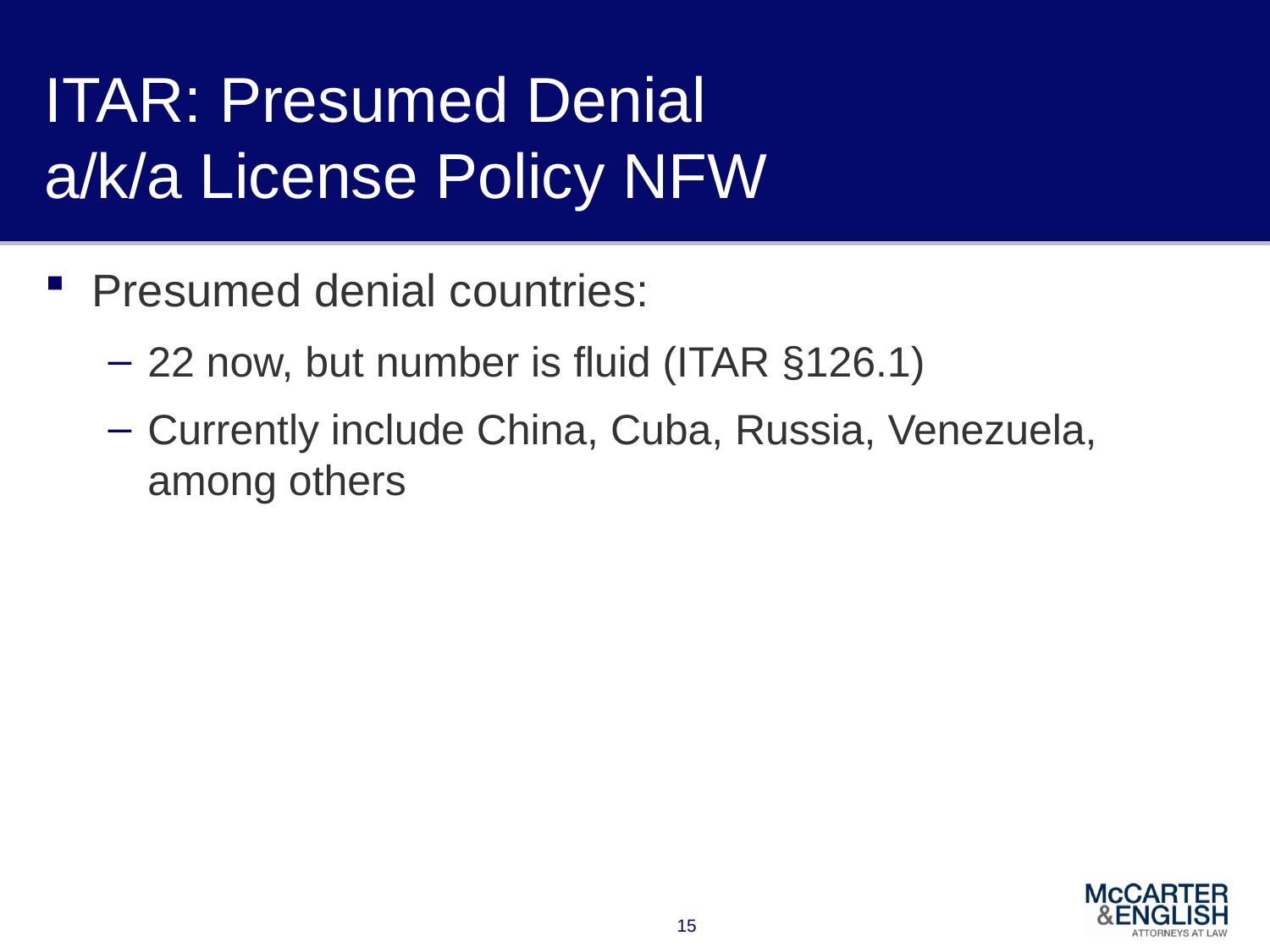

# ITAR: Presumed Denial a/k/a License Policy NFW
Presumed denial countries:
22 now, but number is fluid (ITAR §126.1)
Currently include China, Cuba, Russia, Venezuela, among others

15